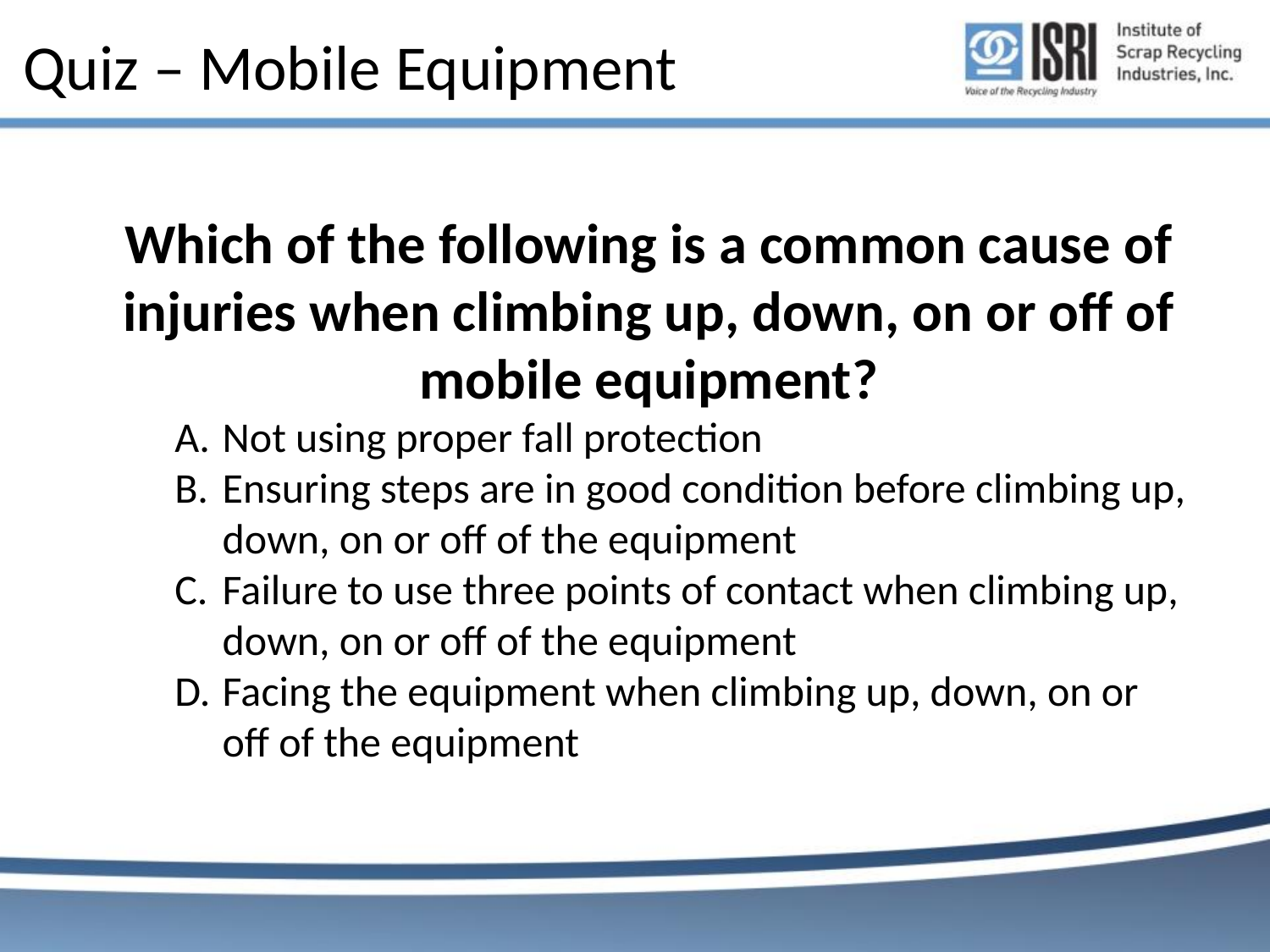

# Quiz – Mobile Equipment
Which of the following is a common cause of injuries when climbing up, down, on or off of mobile equipment?
Not using proper fall protection
Ensuring steps are in good condition before climbing up, down, on or off of the equipment
Failure to use three points of contact when climbing up, down, on or off of the equipment
Facing the equipment when climbing up, down, on or off of the equipment